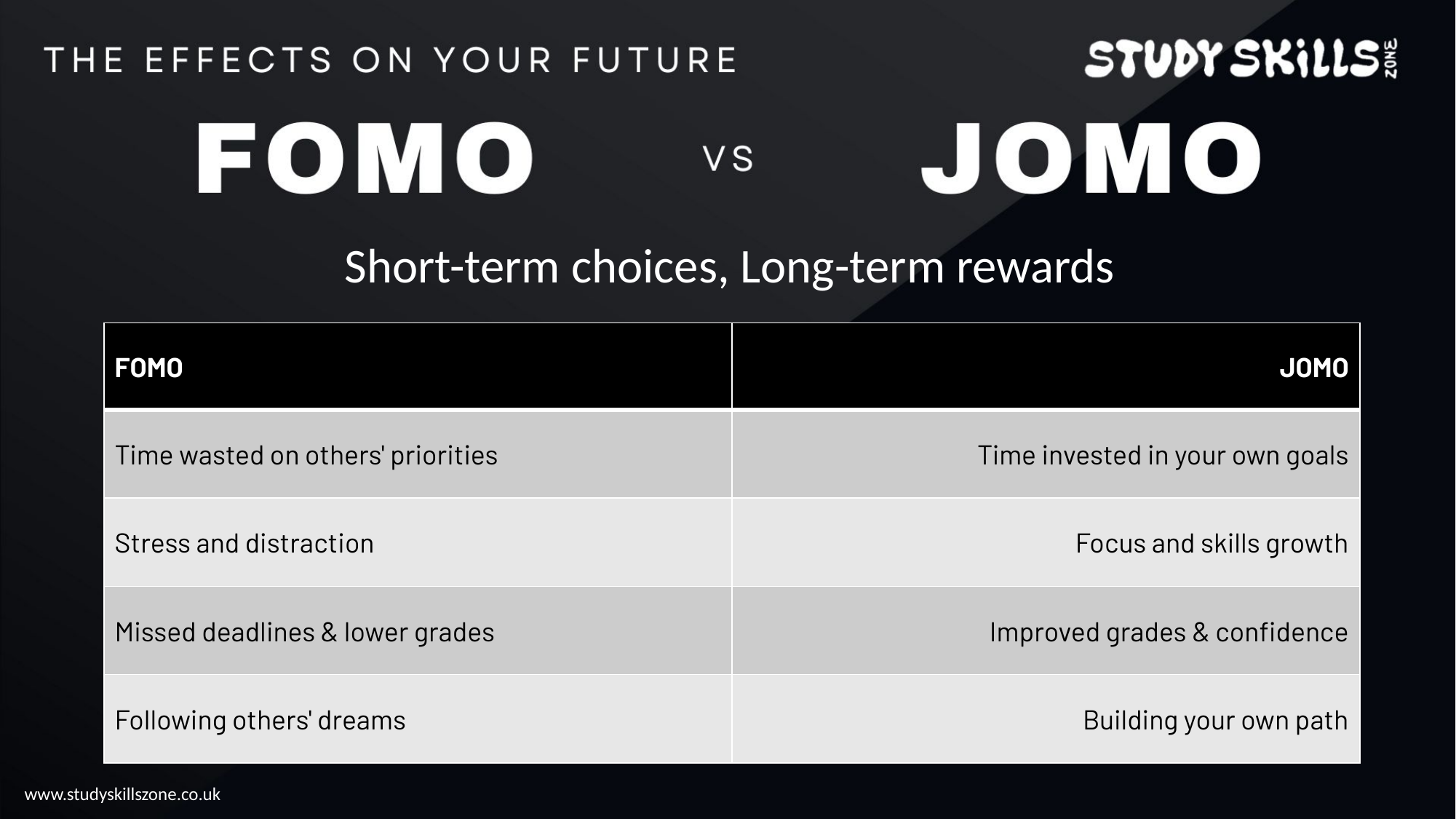

Short-term choices, Long-term rewards
| FOMO | JOMO |
| --- | --- |
| Time wasted on others' priorities | Time invested in your own goals |
| Stress and distraction | Focus and skills growth |
| Missed deadlines & lower grades | Improved grades & confidence |
| Following others' dreams | Building your own path |
Visual suggestion: Timeline showing from now to future successes
www.studyskillszone.co.uk